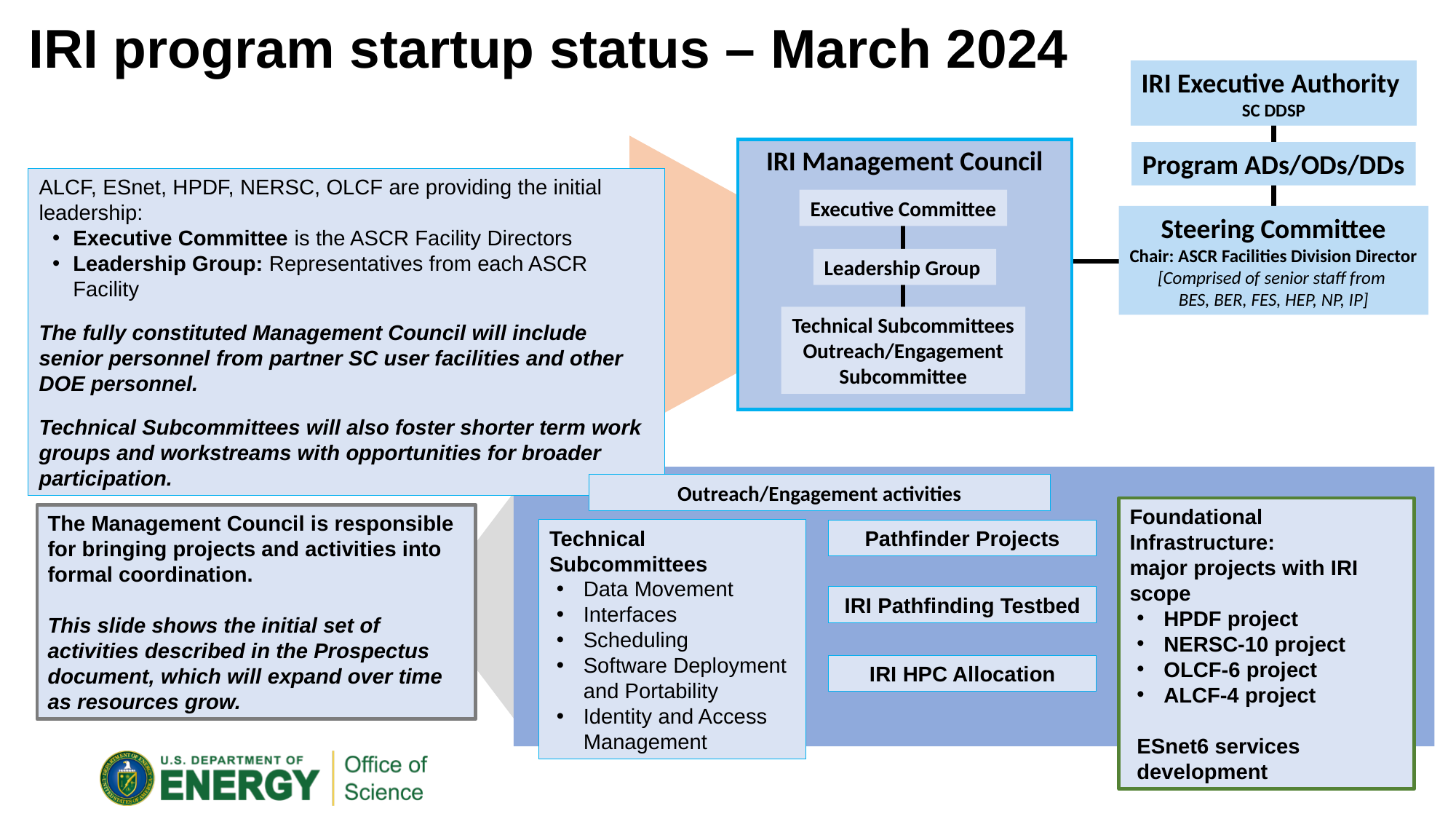

# IRI program startup status – March 2024
IRI Executive Authority
SC DDSP
IRI Management Council

Program ADs/ODs/DDs
Executive Committee
Steering Committee
Chair: ASCR Facilities Division Director
[Comprised of senior staff from
BES, BER, FES, HEP, NP, IP]
Leadership Group
Technical Subcommittees
Outreach/Engagement
Subcommittee

ALCF, ESnet, HPDF, NERSC, OLCF are providing the initial leadership:
Executive Committee is the ASCR Facility Directors
Leadership Group: Representatives from each ASCR Facility

The fully constituted Management Council will include senior personnel from partner SC user facilities and other DOE personnel.

Technical Subcommittees will also foster shorter term work groups and workstreams with opportunities for broader participation.

Outreach/Engagement activities
Foundational Infrastructure:
major projects with IRI scope
HPDF project
NERSC-10 project
OLCF-6 project
ALCF-4 project

ESnet6 services development
The Management Council is responsible for bringing projects and activities into formal coordination.

This slide shows the initial set of activities described in the Prospectus document, which will expand over time as resources grow.
Technical Subcommittees
Data Movement
Interfaces
Scheduling
Software Deployment and Portability
Identity and Access Management
Pathfinder Projects

IRI Pathfinding Testbed
IRI HPC Allocation